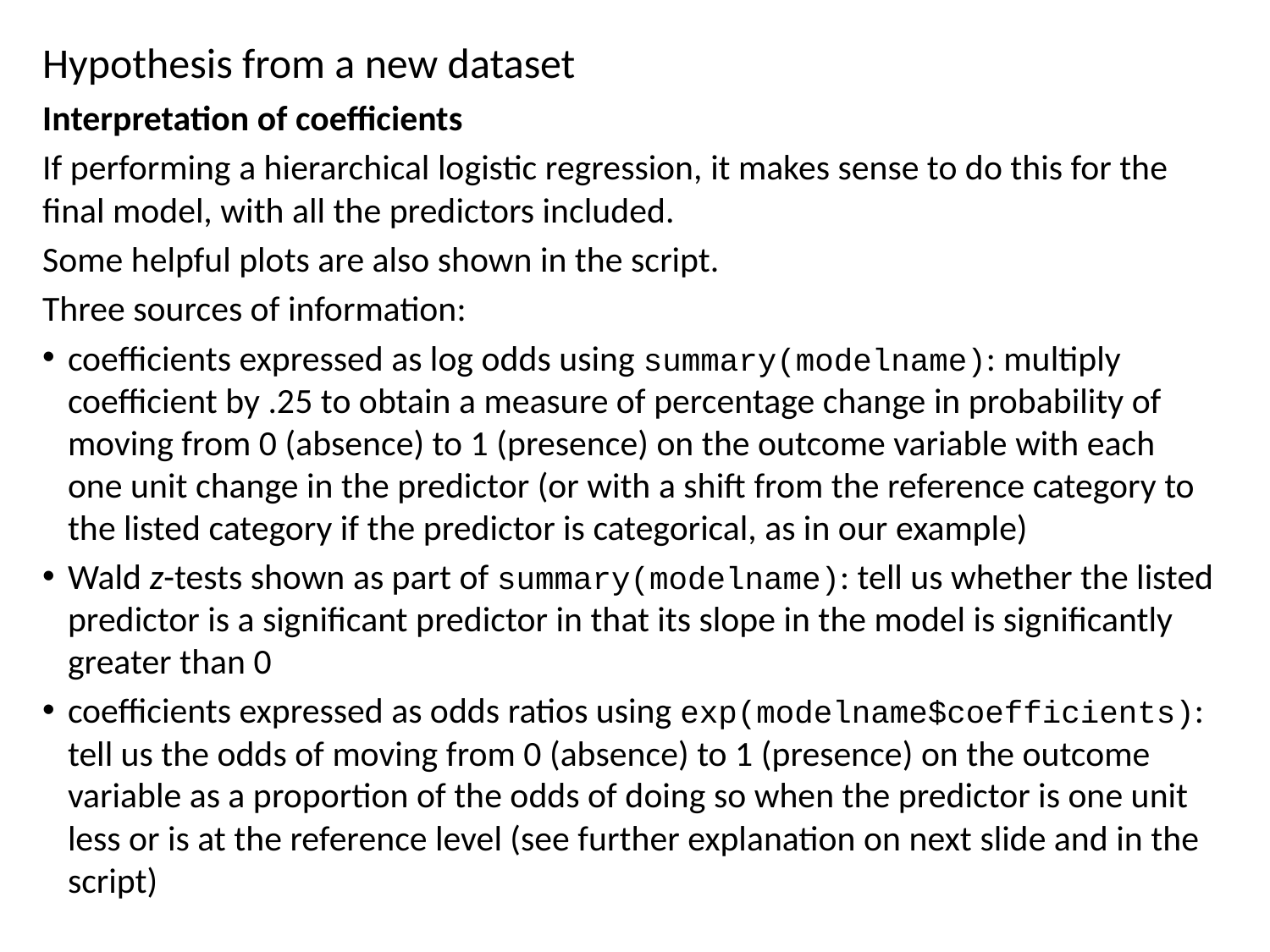

Hypothesis from a new dataset
Interpretation of coefficients
If performing a hierarchical logistic regression, it makes sense to do this for the final model, with all the predictors included.
Some helpful plots are also shown in the script.
Three sources of information:
coefficients expressed as log odds using summary(modelname): multiply coefficient by .25 to obtain a measure of percentage change in probability of moving from 0 (absence) to 1 (presence) on the outcome variable with each one unit change in the predictor (or with a shift from the reference category to the listed category if the predictor is categorical, as in our example)
Wald z-tests shown as part of summary(modelname): tell us whether the listed predictor is a significant predictor in that its slope in the model is significantly greater than 0
coefficients expressed as odds ratios using exp(modelname$coefficients): tell us the odds of moving from 0 (absence) to 1 (presence) on the outcome variable as a proportion of the odds of doing so when the predictor is one unit less or is at the reference level (see further explanation on next slide and in the script)